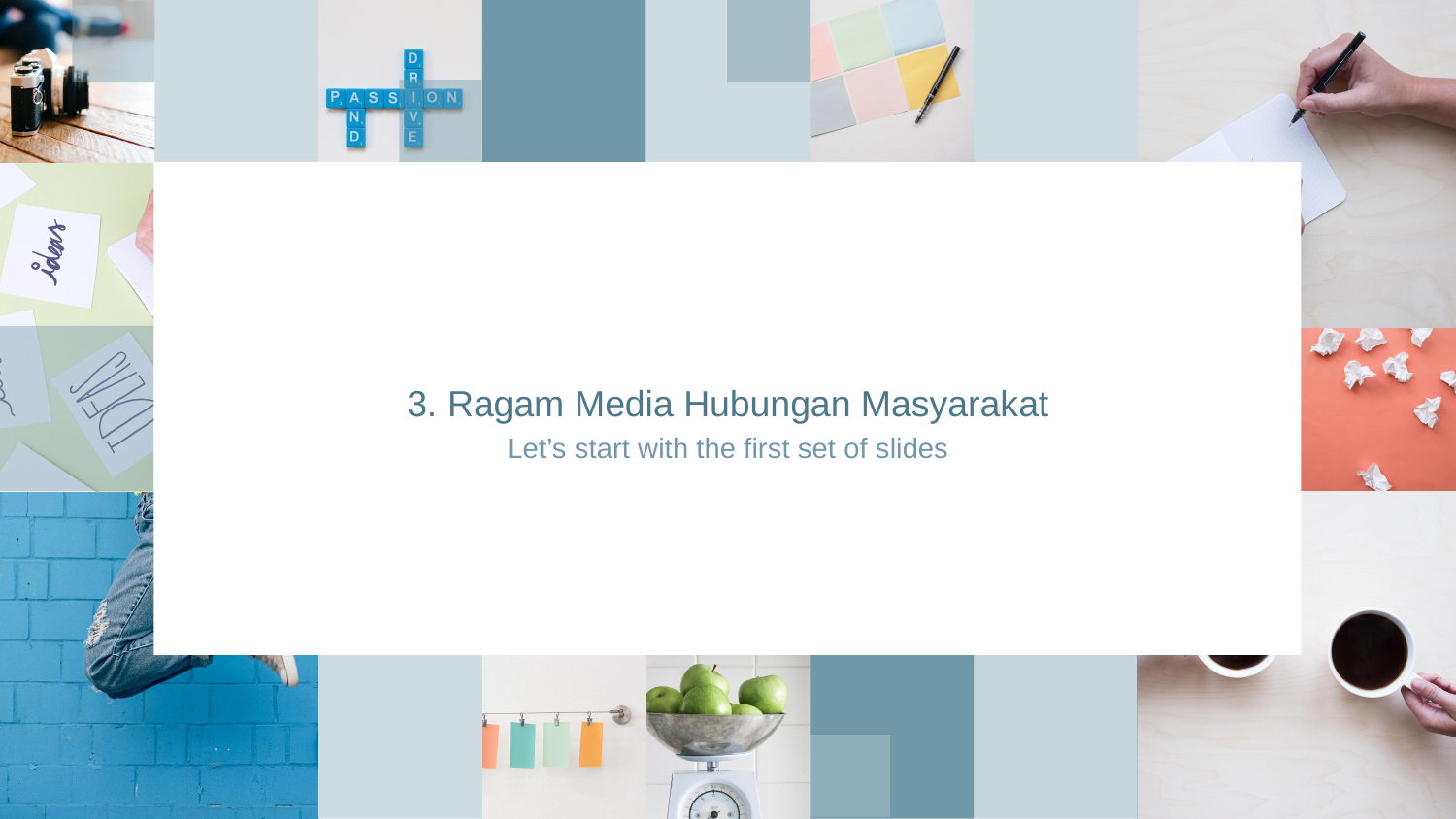

# 3. Ragam Media Hubungan Masyarakat
Let’s start with the first set of slides